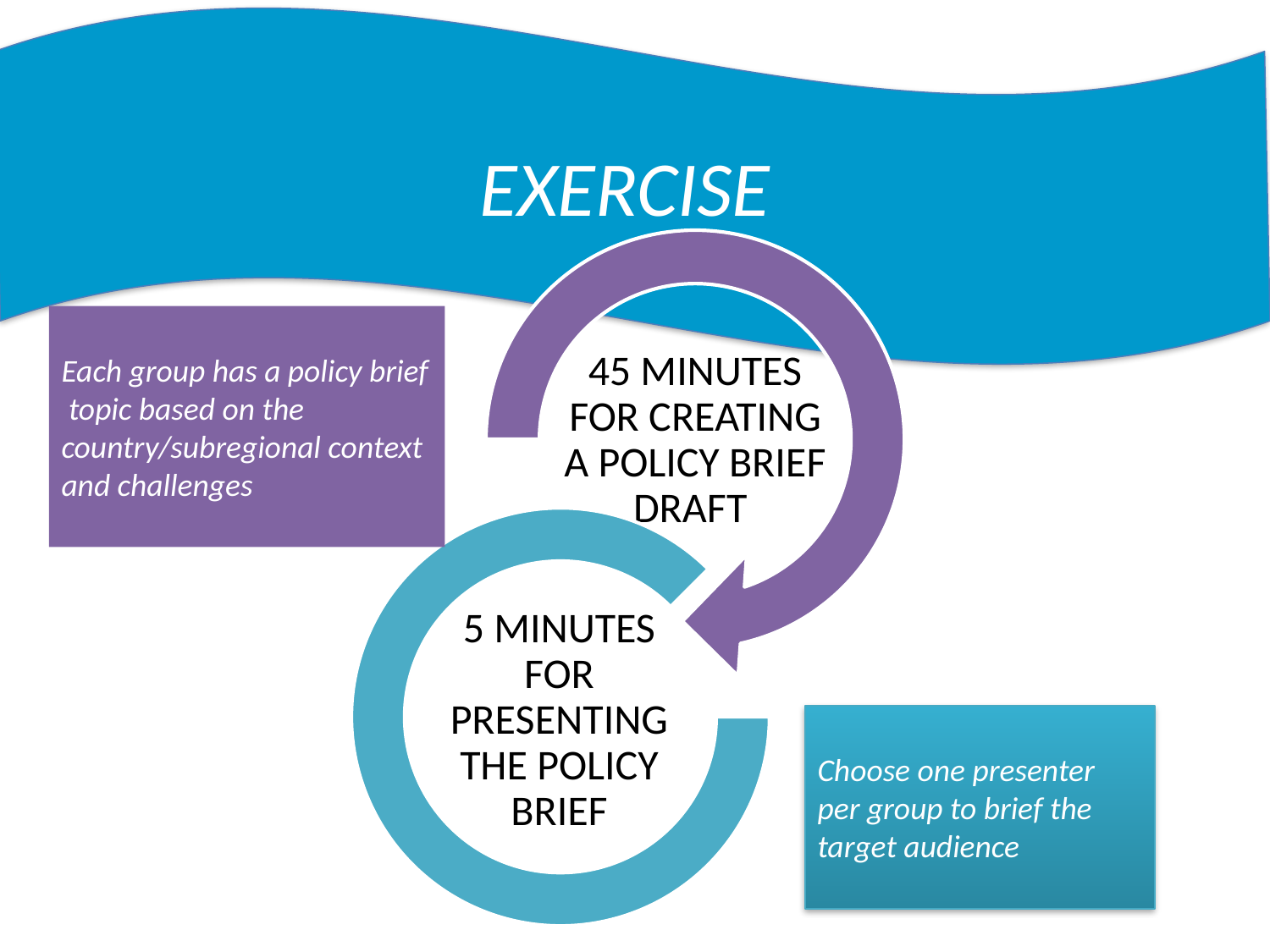

EXERCISE
45 MINUTES FOR CREATING A POLICY BRIEF DRAFT
5 MINUTES FOR PRESENTING THE POLICY BRIEF

Each group has a policy brief  topic based on the country/subregional context and challenges

Choose one presenter per group to brief the target audience